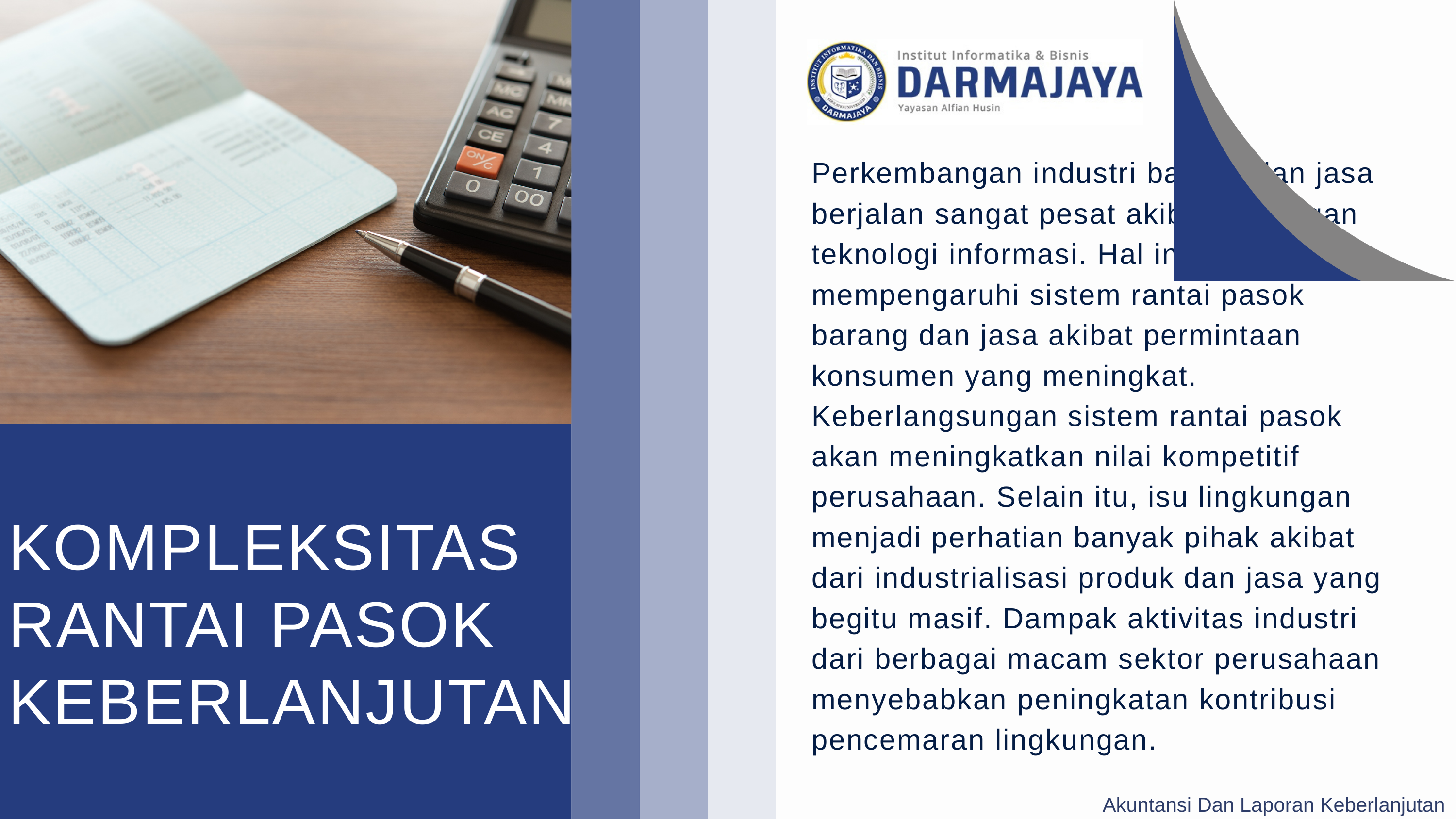

Perkembangan industri barang dan jasa berjalan sangat pesat akibat dukungan teknologi informasi. Hal ini mempengaruhi sistem rantai pasok barang dan jasa akibat permintaan konsumen yang meningkat. Keberlangsungan sistem rantai pasok akan meningkatkan nilai kompetitif perusahaan. Selain itu, isu lingkungan menjadi perhatian banyak pihak akibat dari industrialisasi produk dan jasa yang begitu masif. Dampak aktivitas industri dari berbagai macam sektor perusahaan menyebabkan peningkatan kontribusi pencemaran lingkungan.
KOMPLEKSITAS RANTAI PASOK  KEBERLANJUTAN
Akuntansi Dan Laporan Keberlanjutan